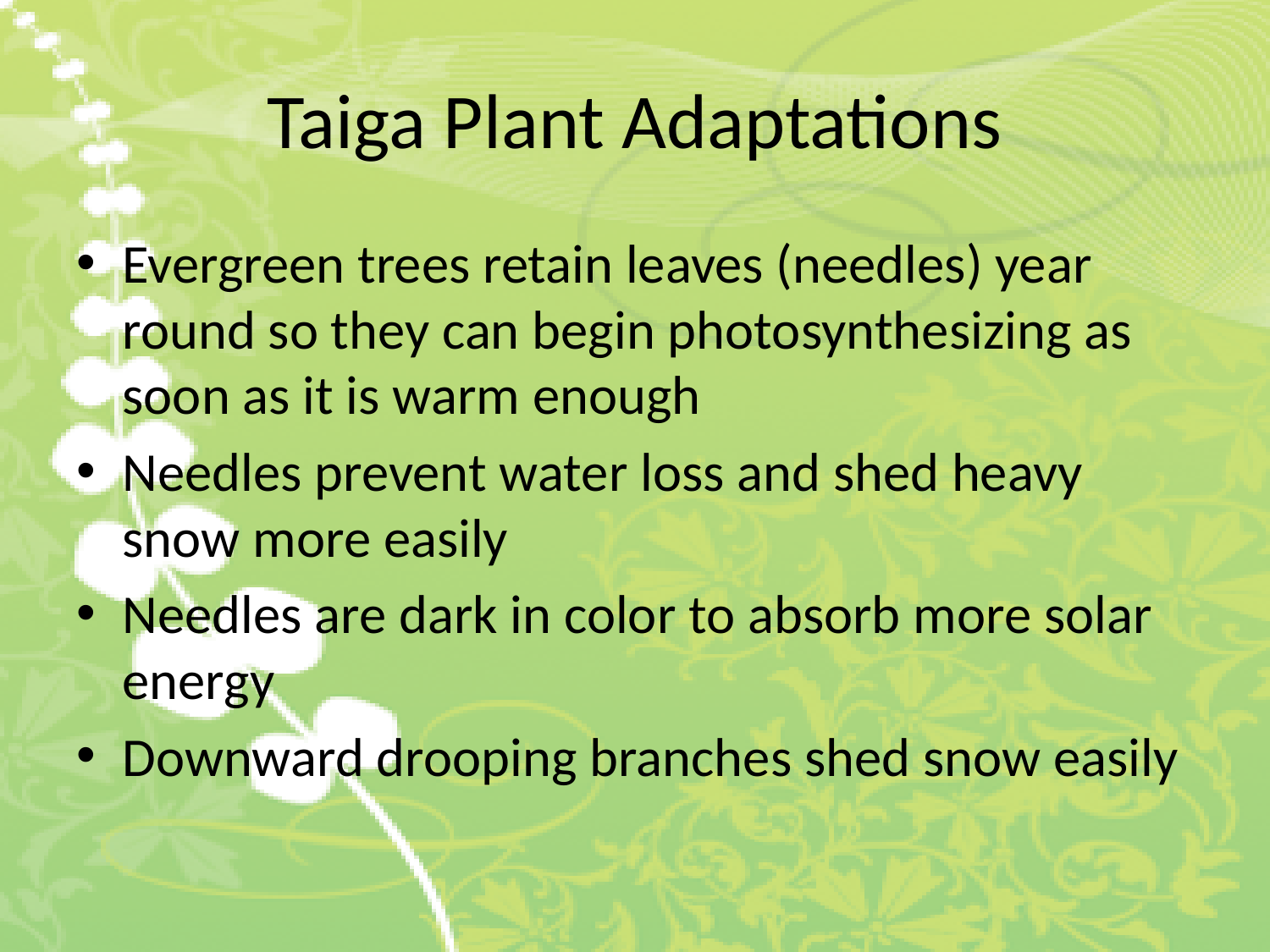

# Taiga Plant Adaptations
Evergreen trees retain leaves (needles) year round so they can begin photosynthesizing as soon as it is warm enough
Needles prevent water loss and shed heavy snow more easily
Needles are dark in color to absorb more solar energy
Downward drooping branches shed snow easily